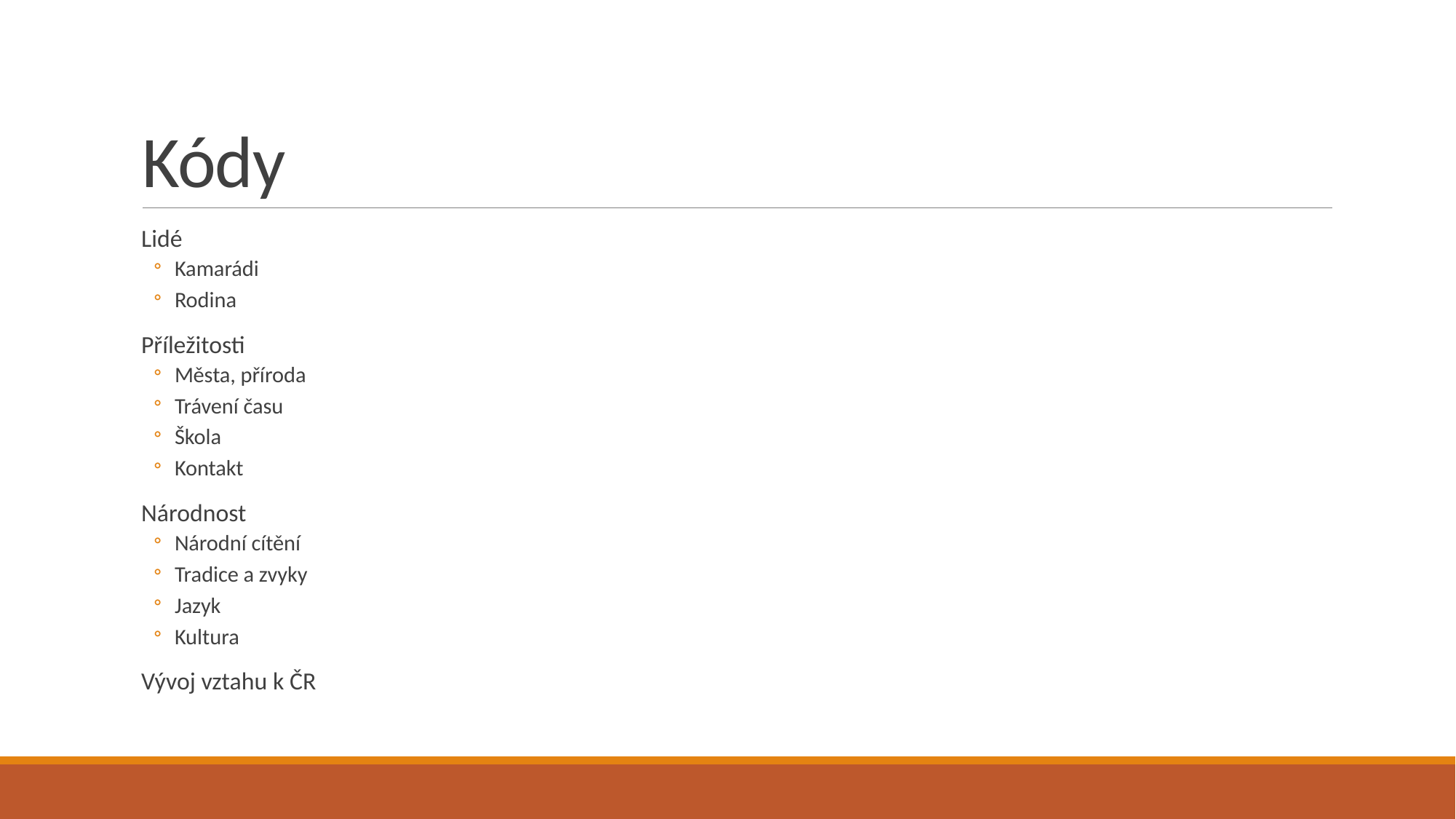

# Kódy
Lidé
Kamarádi
Rodina
Příležitosti
Města, příroda
Trávení času
Škola
Kontakt
Národnost
Národní cítění
Tradice a zvyky
Jazyk
Kultura
Vývoj vztahu k ČR